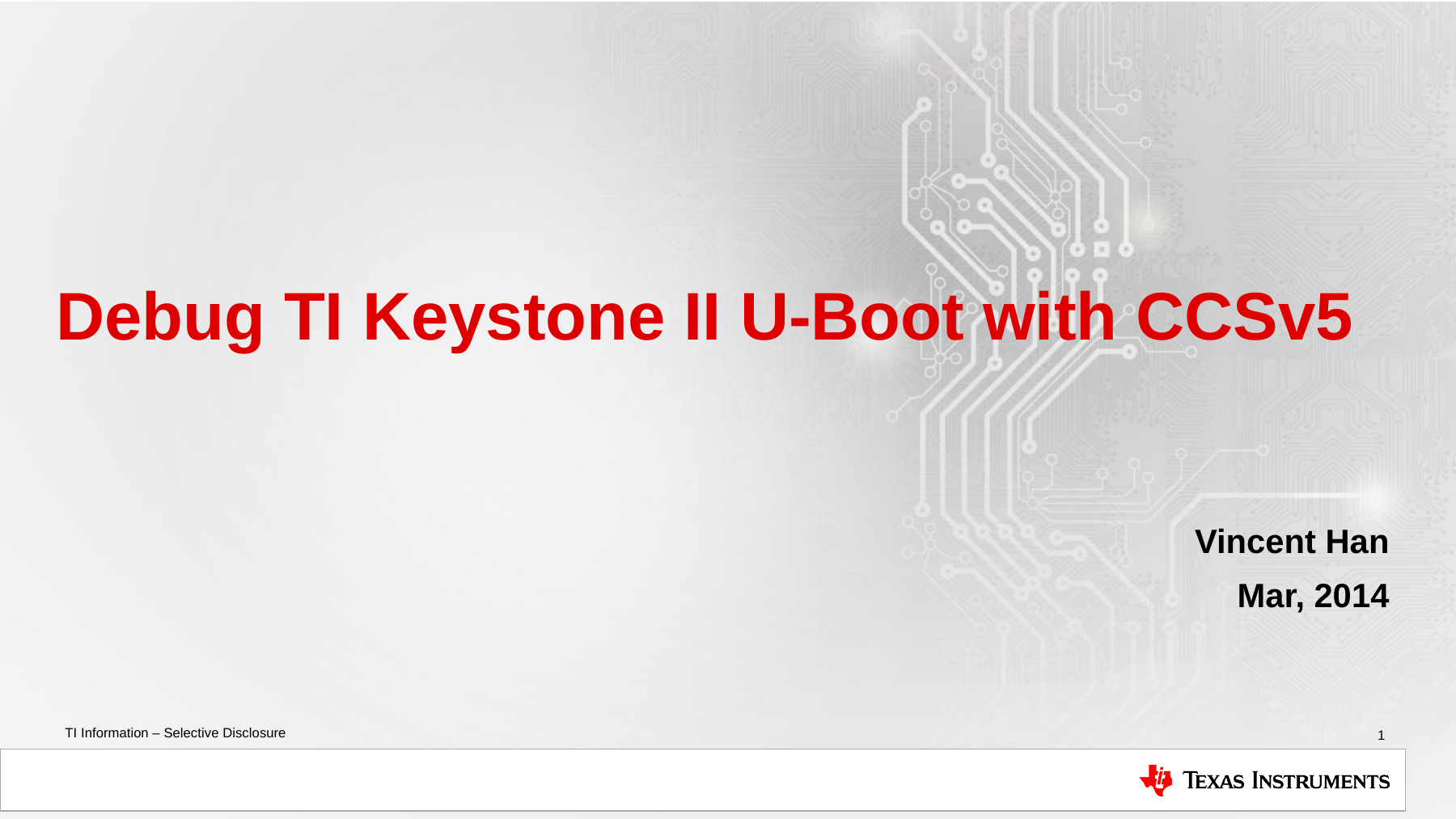

# Debug TI Keystone II U-Boot with CCSv5
Vincent Han
Mar, 2014
1